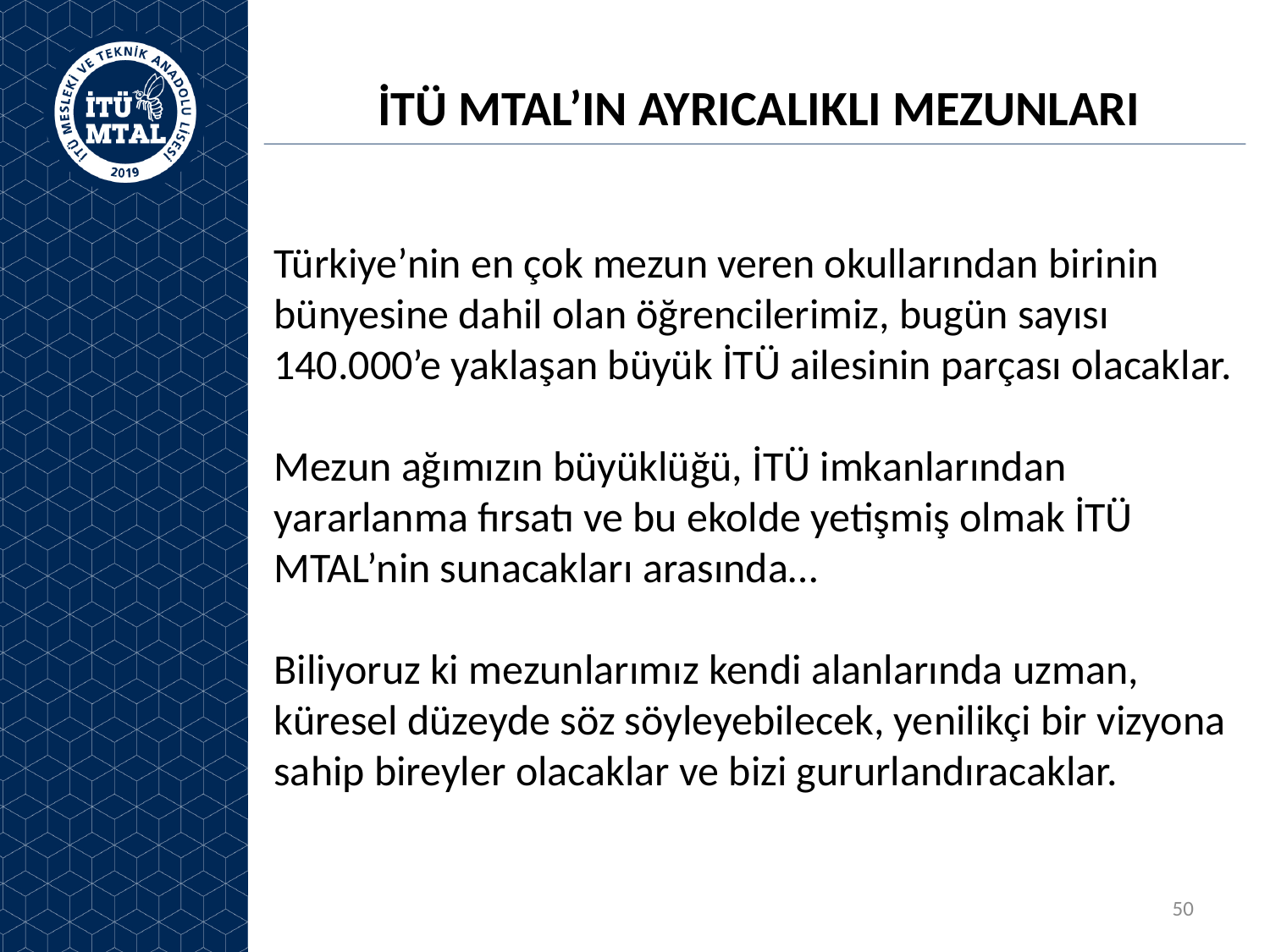

İTÜ MTAL’IN AYRICALIKLI MEZUNLARI
Türkiye’nin en çok mezun veren okullarından birinin bünyesine dahil olan öğrencilerimiz, bugün sayısı 140.000’e yaklaşan büyük İTÜ ailesinin parçası olacaklar.

Mezun ağımızın büyüklüğü, İTÜ imkanlarından yararlanma fırsatı ve bu ekolde yetişmiş olmak İTÜ MTAL’nin sunacakları arasında…

Biliyoruz ki mezunlarımız kendi alanlarında uzman, küresel düzeyde söz söyleyebilecek, yenilikçi bir vizyona sahip bireyler olacaklar ve bizi gururlandıracaklar.

50